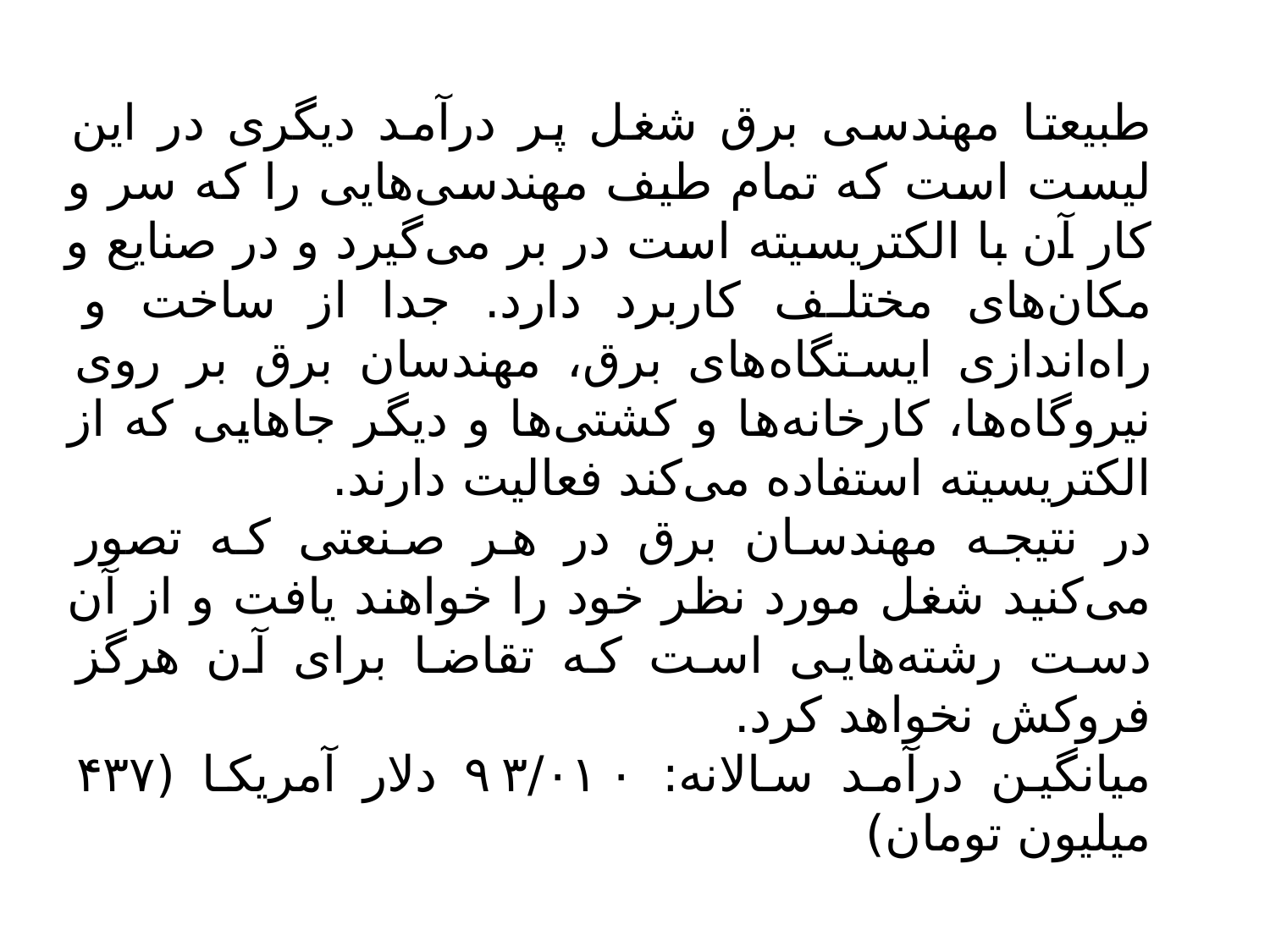

طبیعتا مهندسی برق شغل پر درآمد دیگری در این لیست است که تمام طیف مهندسی‌هایی را که سر و کار آن با الکتریسیته است در بر می‌گیرد و در صنایع و مکان‌های مختلف کاربرد دارد. جدا از ساخت و راه‌اندازی ایستگاه‌های برق، مهندسان برق بر روی نیروگاه‌ها، کارخانه‌ها و کشتی‌ها و دیگر جاهایی که از الکتریسیته استفاده می‌کند فعالیت دارند.
در نتیجه مهندسان برق در هر صنعتی که تصور می‌کنید شغل مورد نظر خود را خواهند یافت و از آن دست رشته‌هایی است که تقاضا برای آن هرگز فروکش نخواهد کرد.
میانگین در‌آمد سالانه: ۹۳/۰۱۰ دلار آمریکا (۴۳۷ میلیون تومان)